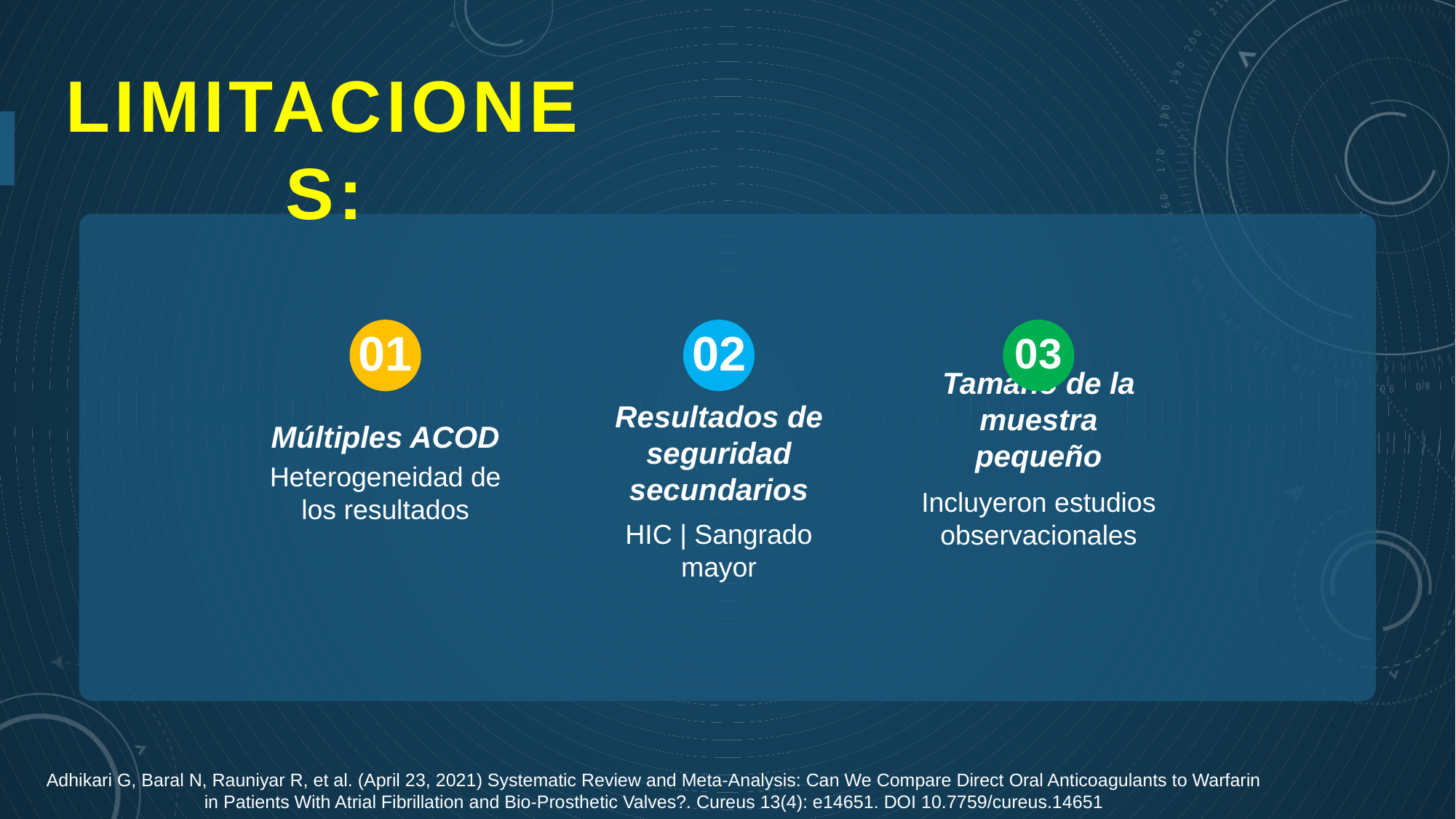

# LIMITACIONES:

02
03
01
Resultados de seguridad secundarios
Tamaño de la muestra pequeño
Múltiples ACOD
Heterogeneidad de los resultados
Incluyeron estudios observacionales
HIC | Sangrado mayor
Adhikari G, Baral N, Rauniyar R, et al. (April 23, 2021) Systematic Review and Meta-Analysis: Can We Compare Direct Oral Anticoagulants to Warfarin in Patients With Atrial Fibrillation and Bio-Prosthetic Valves?. Cureus 13(4): e14651. DOI 10.7759/cureus.14651